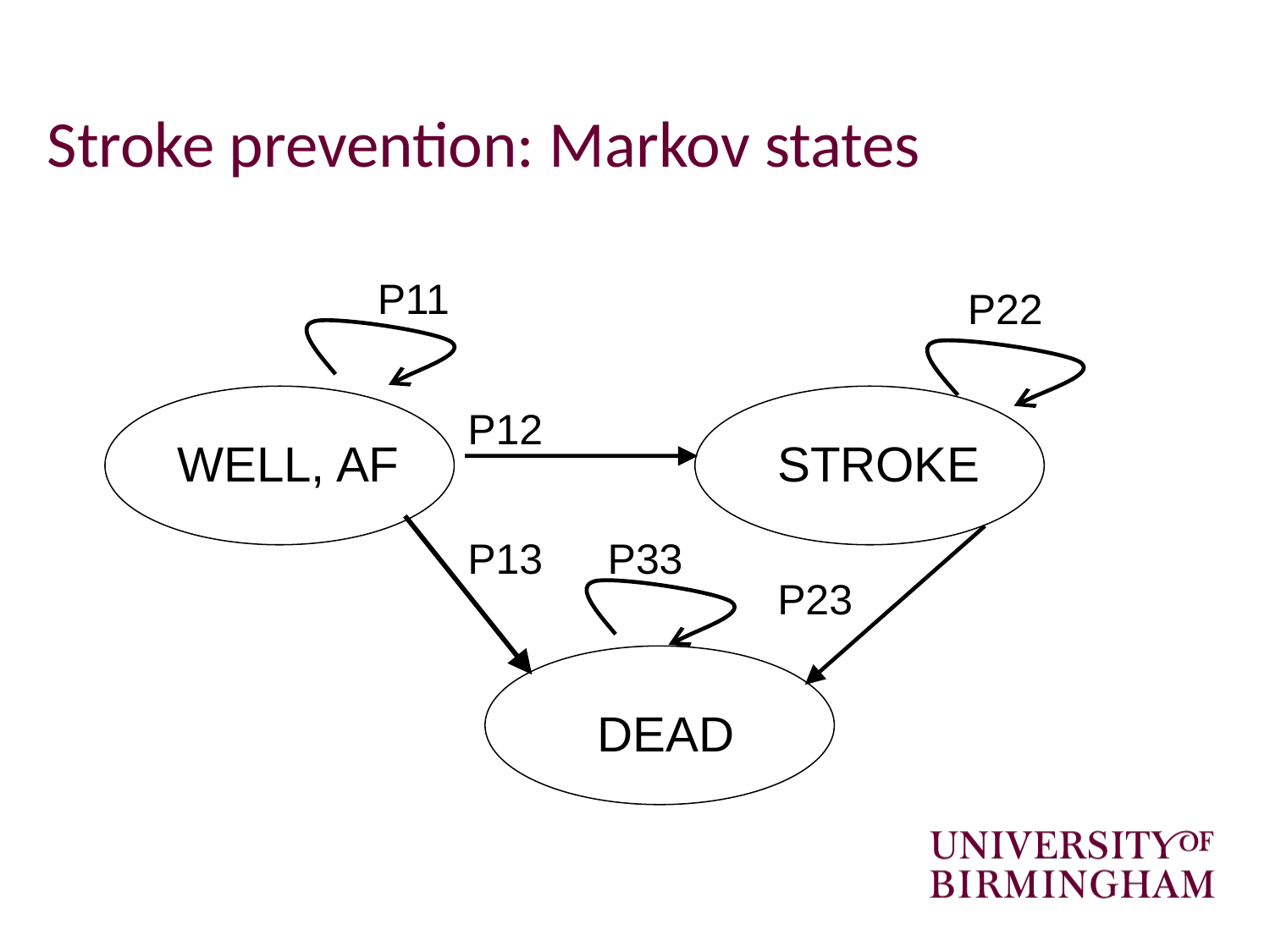

#
Stroke prevention: Markov states
P11
P22

P12
WELL, AF
STROKE

P13
P33

P23

DEAD